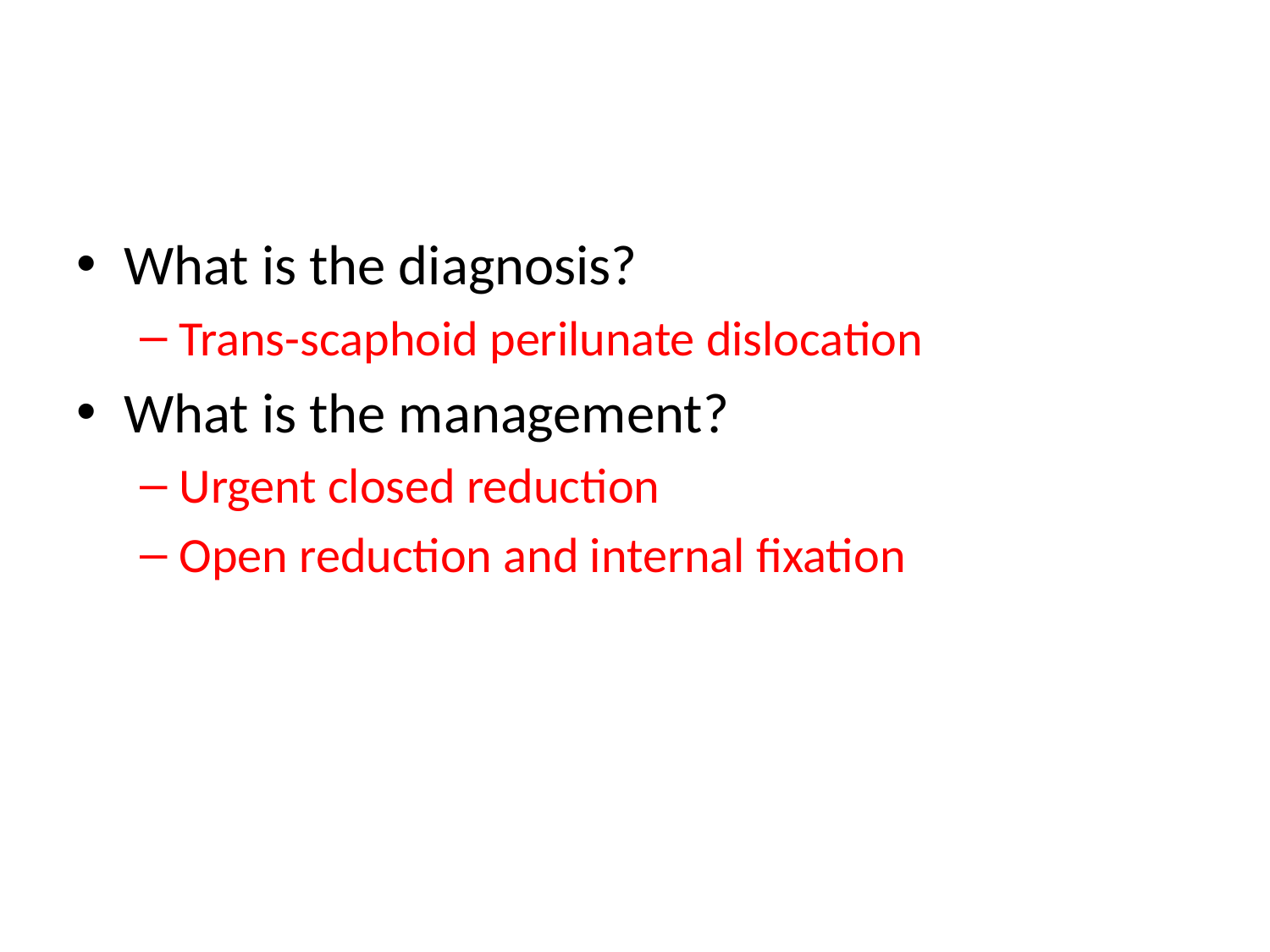

#
What is the diagnosis?
Trans-scaphoid perilunate dislocation
What is the management?
Urgent closed reduction
Open reduction and internal fixation